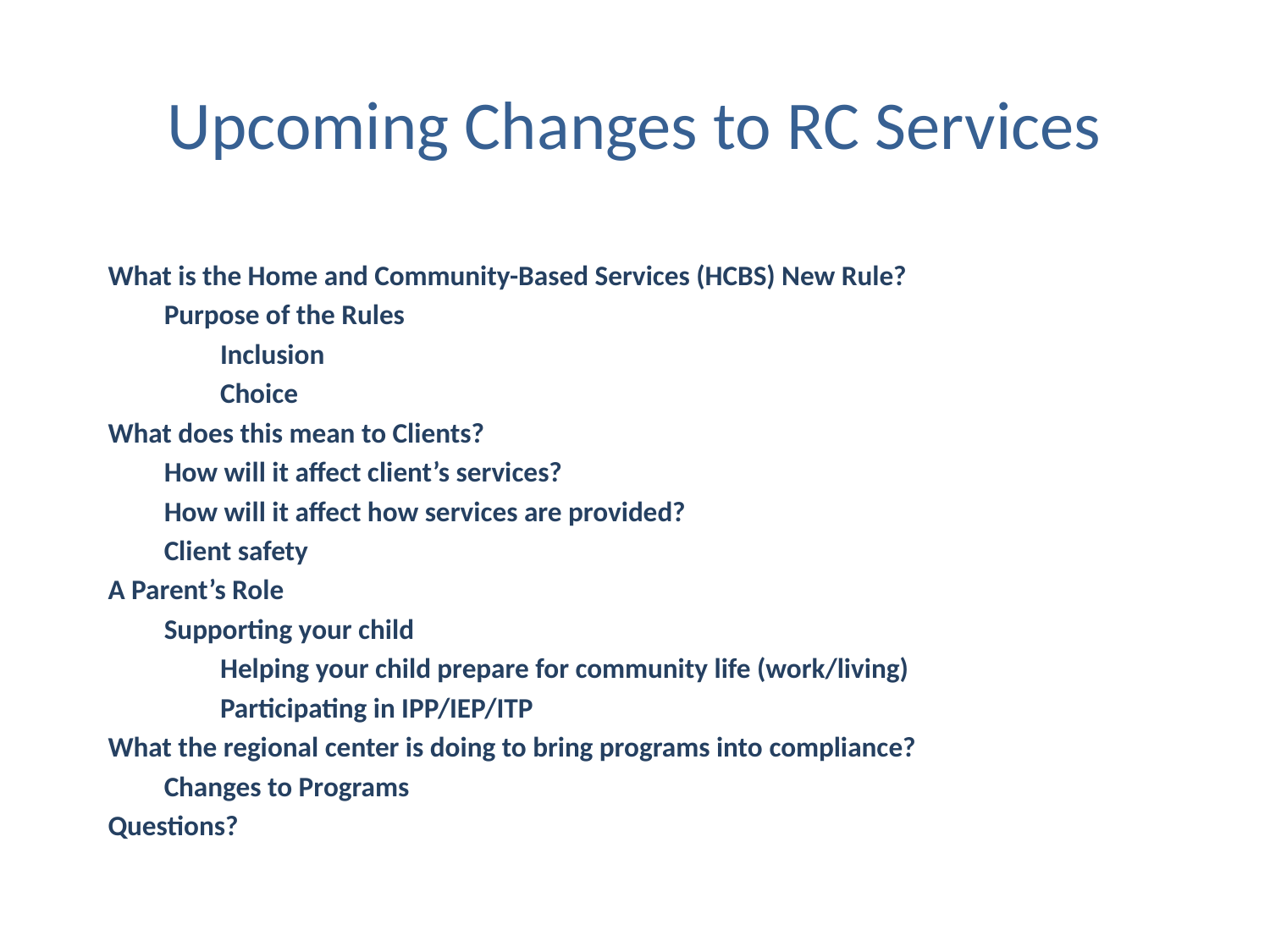

# Upcoming Changes to RC Services

What is the Home and Community-Based Services (HCBS) New Rule?
Purpose of the Rules
Inclusion
Choice
What does this mean to Clients?
How will it affect client’s services?
How will it affect how services are provided?
Client safety
A Parent’s Role
Supporting your child
Helping your child prepare for community life (work/living)
Participating in IPP/IEP/ITP
What the regional center is doing to bring programs into compliance?
Changes to Programs
Questions?